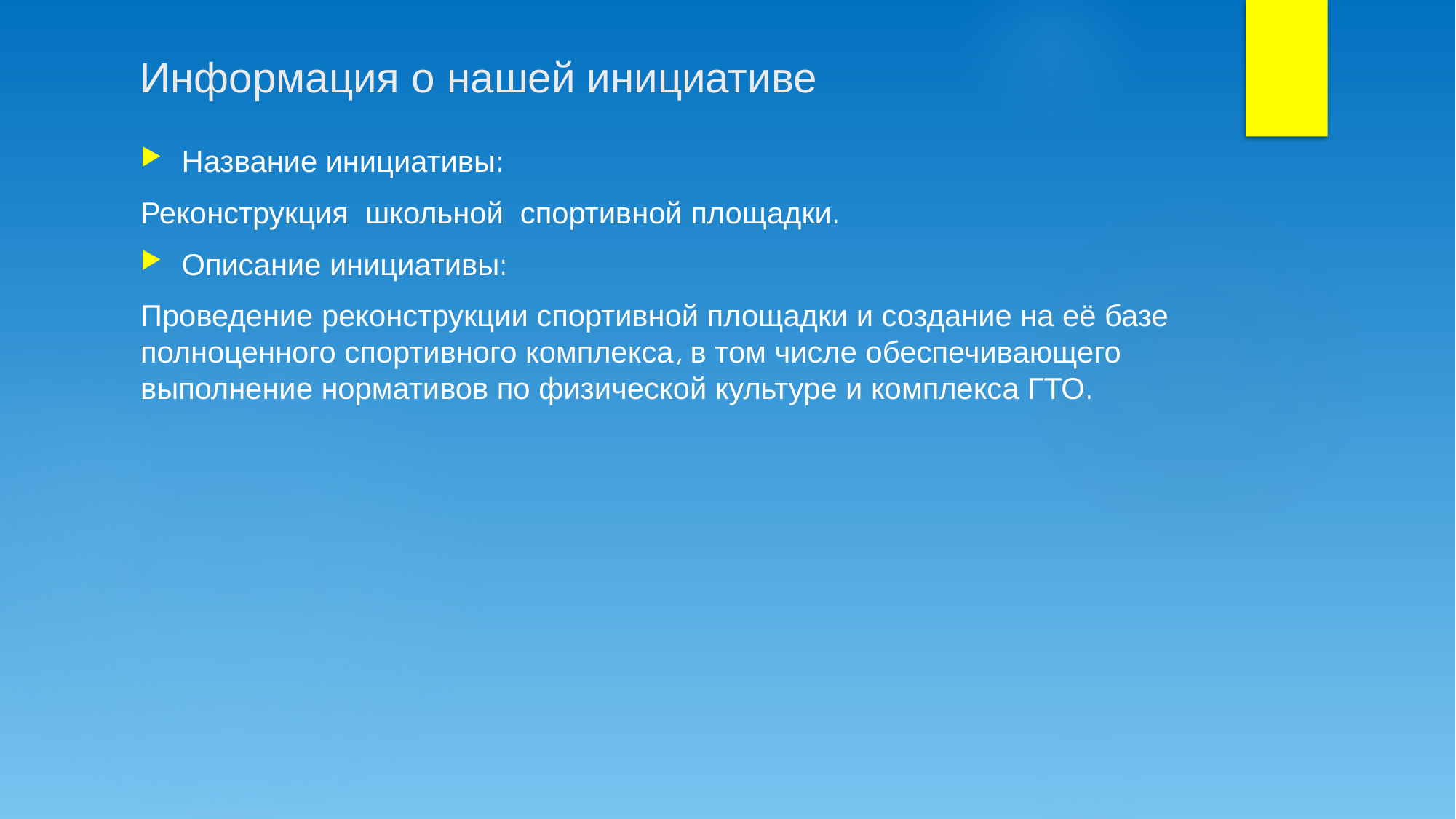

# Информация о нашей инициативе
Название инициативы:
Реконструкция  школьной  спортивной площадки.
Описание инициативы:
Проведение реконструкции спортивной площадки и создание на её базе полноценного спортивного комплекса, в том числе обеспечивающего выполнение нормативов по физической культуре и комплекса ГТО.